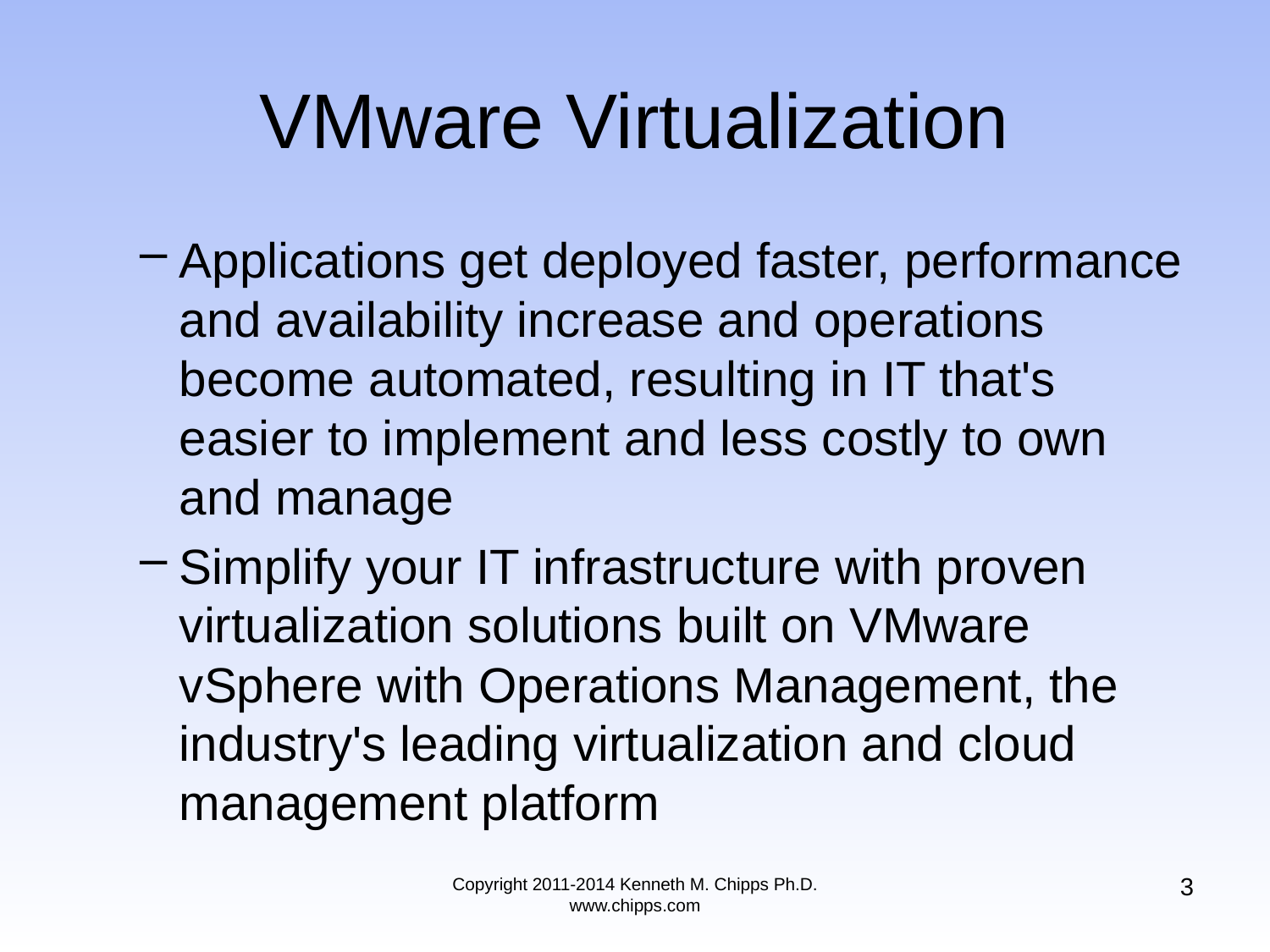

# VMware Virtualization
Applications get deployed faster, performance and availability increase and operations become automated, resulting in IT that's easier to implement and less costly to own and manage
Simplify your IT infrastructure with proven virtualization solutions built on VMware vSphere with Operations Management, the industry's leading virtualization and cloud management platform
3
Copyright 2011-2014 Kenneth M. Chipps Ph.D. www.chipps.com